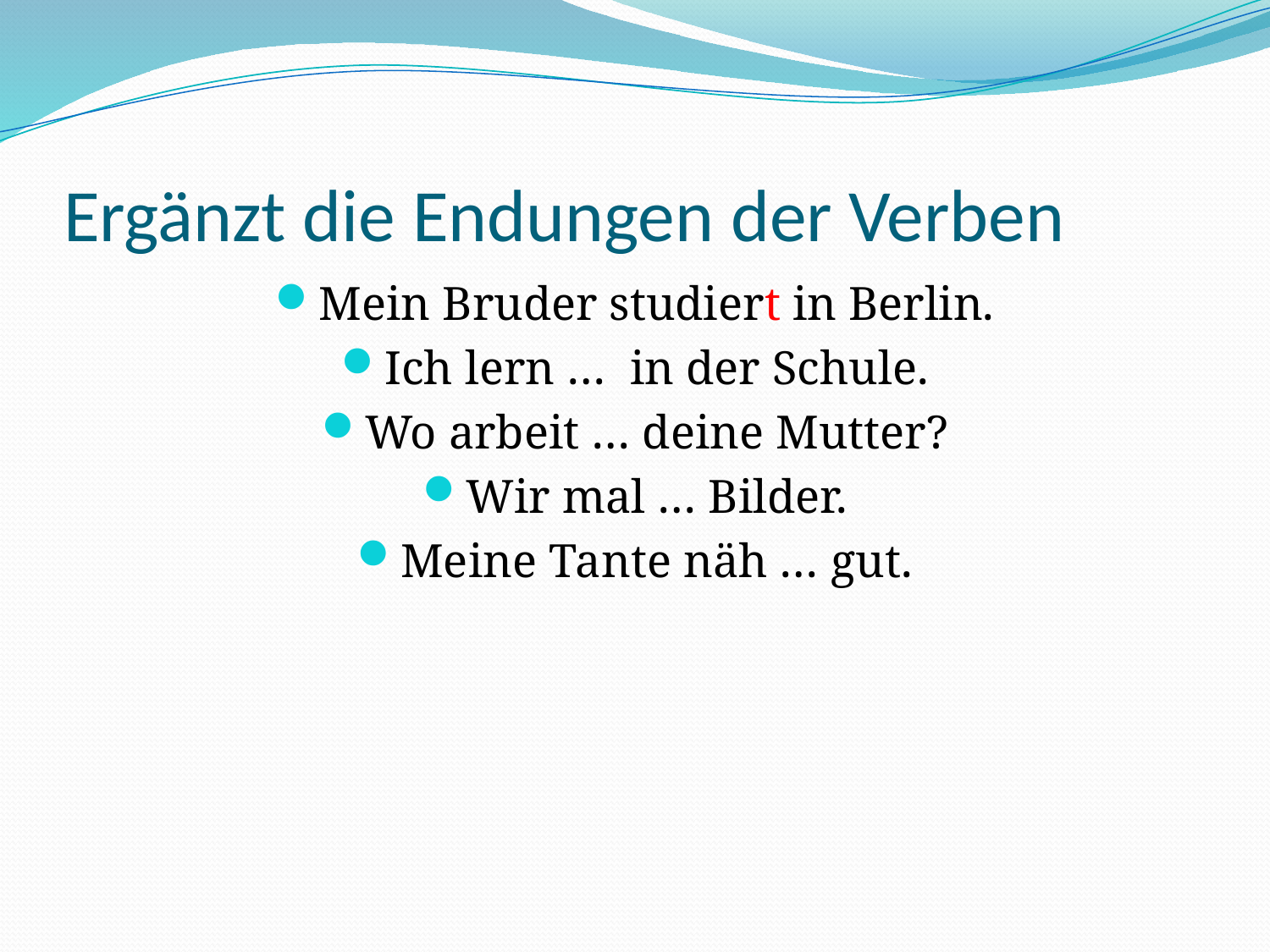

# Ergänzt die Endungen der Verben
Mein Bruder studiert in Berlin.
Ich lern …  in der Schule.
Wo arbeit … deine Mutter?
Wir mal … Bilder.
Meine Tante näh … gut.